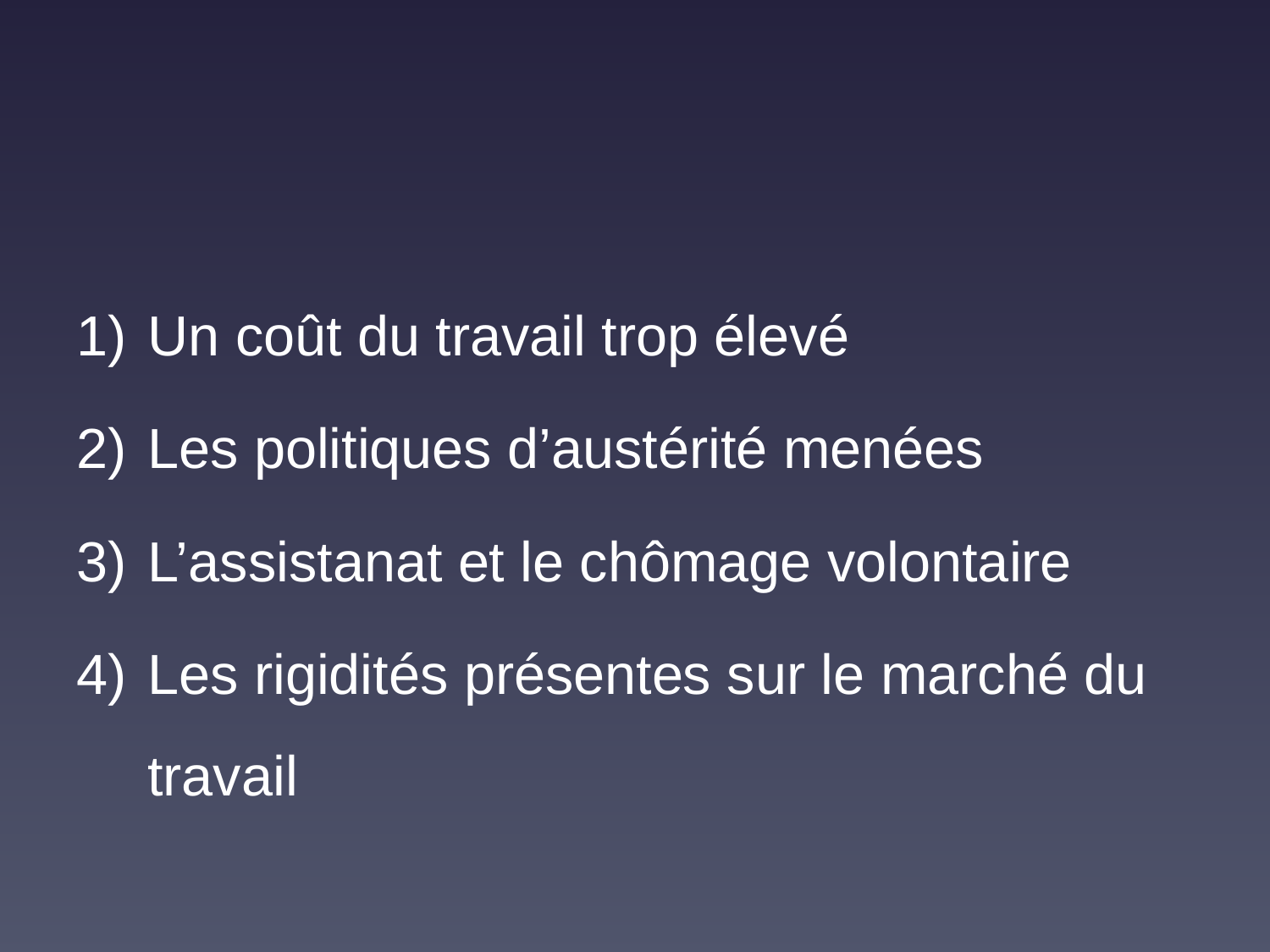

#
Un coût du travail trop élevé
Les politiques d’austérité menées
L’assistanat et le chômage volontaire
Les rigidités présentes sur le marché du travail